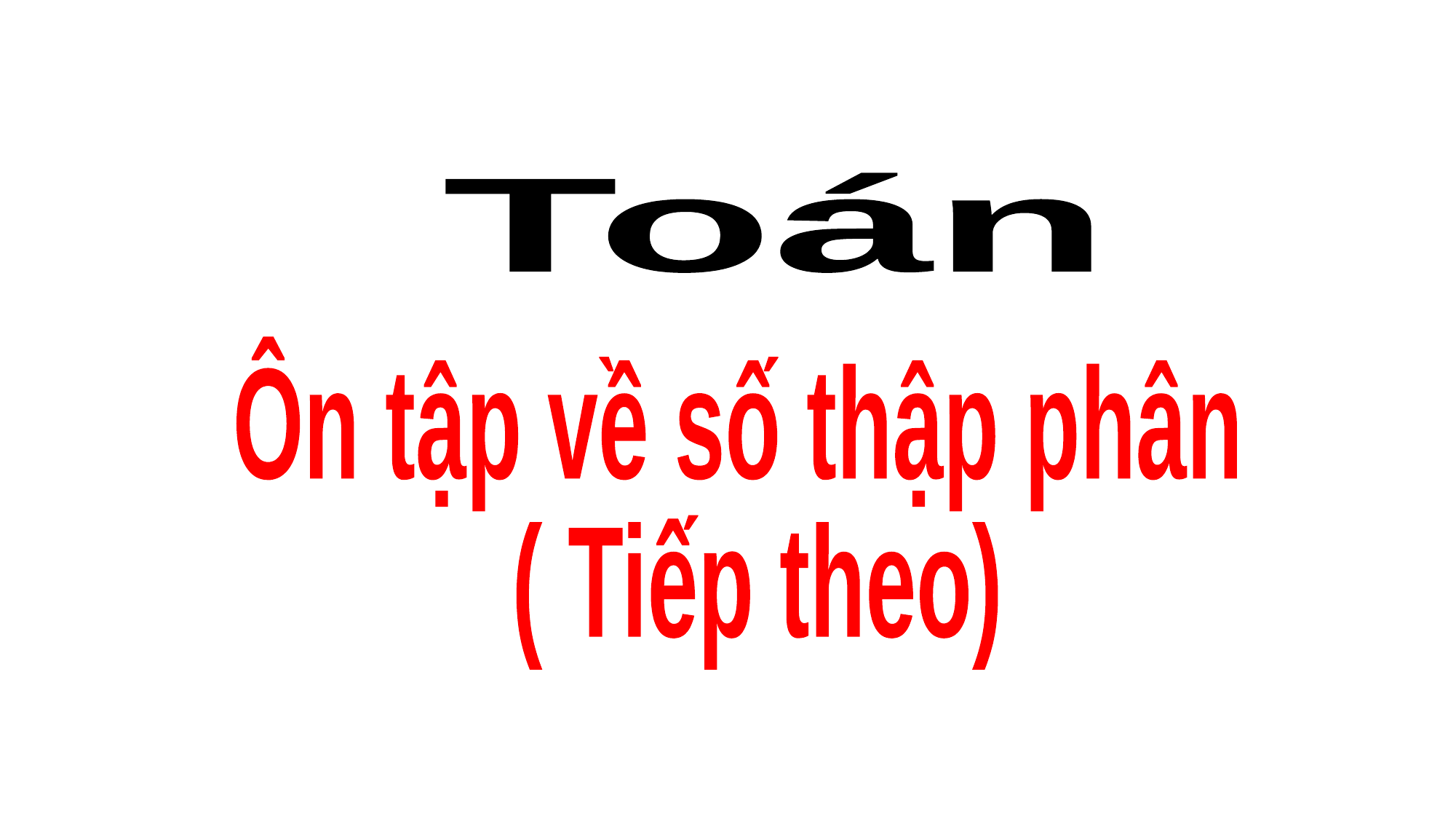

Toán
Ôn tập về số thập phân
           ( Tiếp theo)